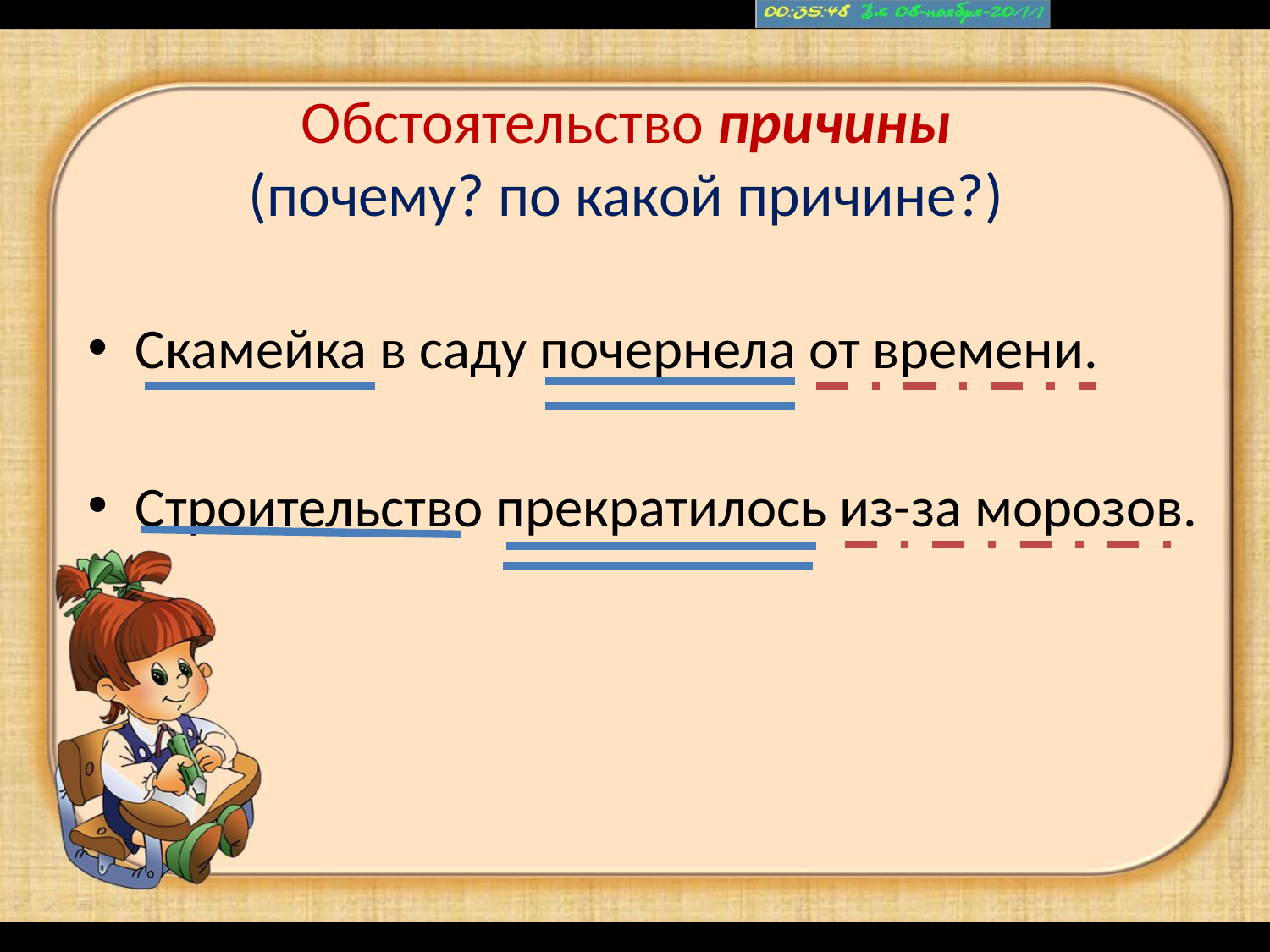

# Обстоятельство причины (почему? по какой причине?)
Скамейка в саду почернела от времени.

Строительство прекратилось из-за морозов.